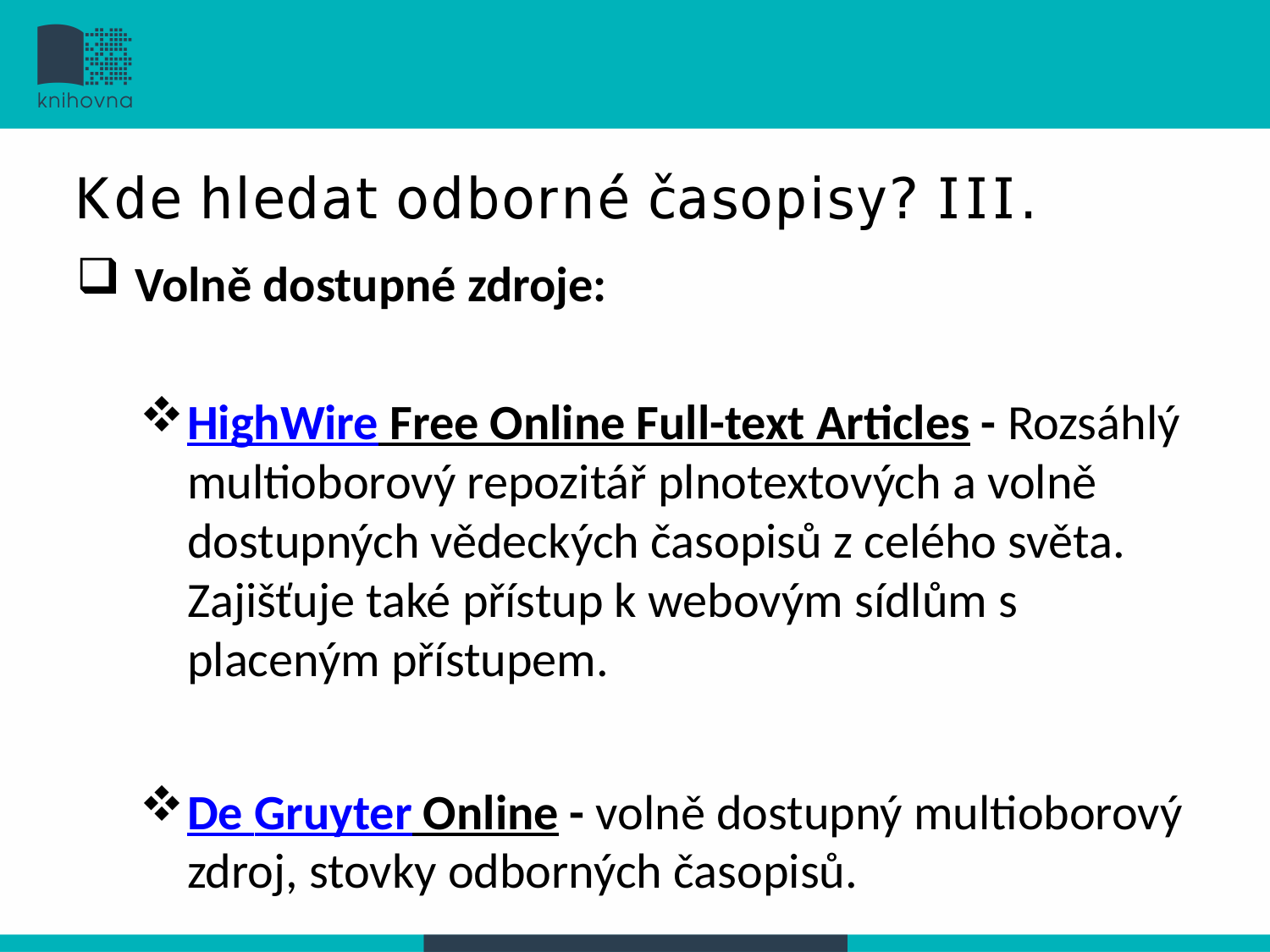

#
Kde hledat odborné časopisy? III.

 Volně dostupné zdroje:

HighWire Free Online Full-text Articles - Rozsáhlý multioborový repozitář plnotextových a volně dostupných vědeckých časopisů z celého světa. Zajišťuje také přístup k webovým sídlům s placeným přístupem.

De Gruyter Online - volně dostupný multioborový zdroj, stovky odborných časopisů.